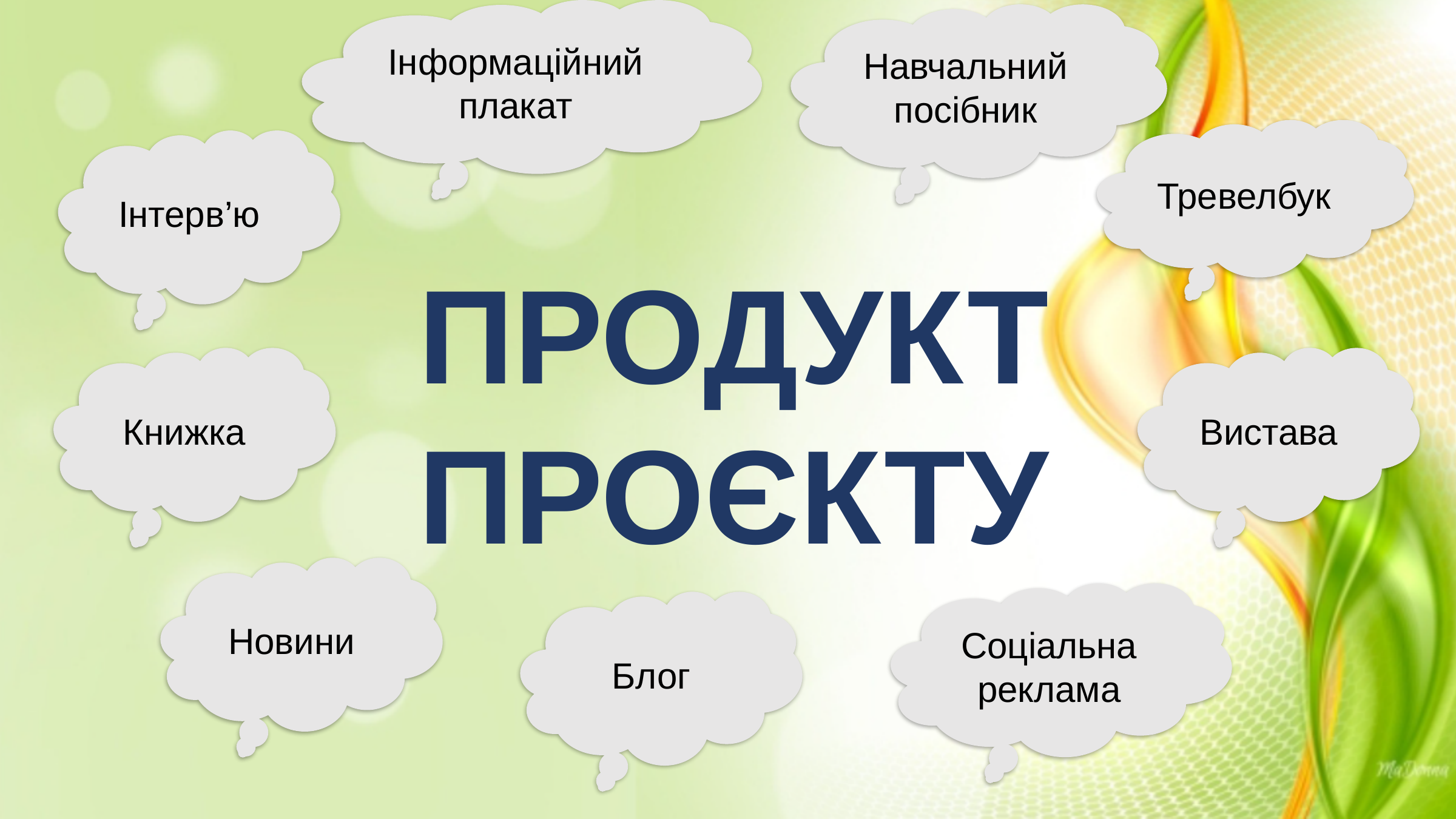

Інформаційний плакат
Навчальний посібник
Тревелбук
Інтерв’ю

ПРОДУКТ
ПРОЄКТУ
Книжка
Вистава
Новини
Соціальна реклама
Блог